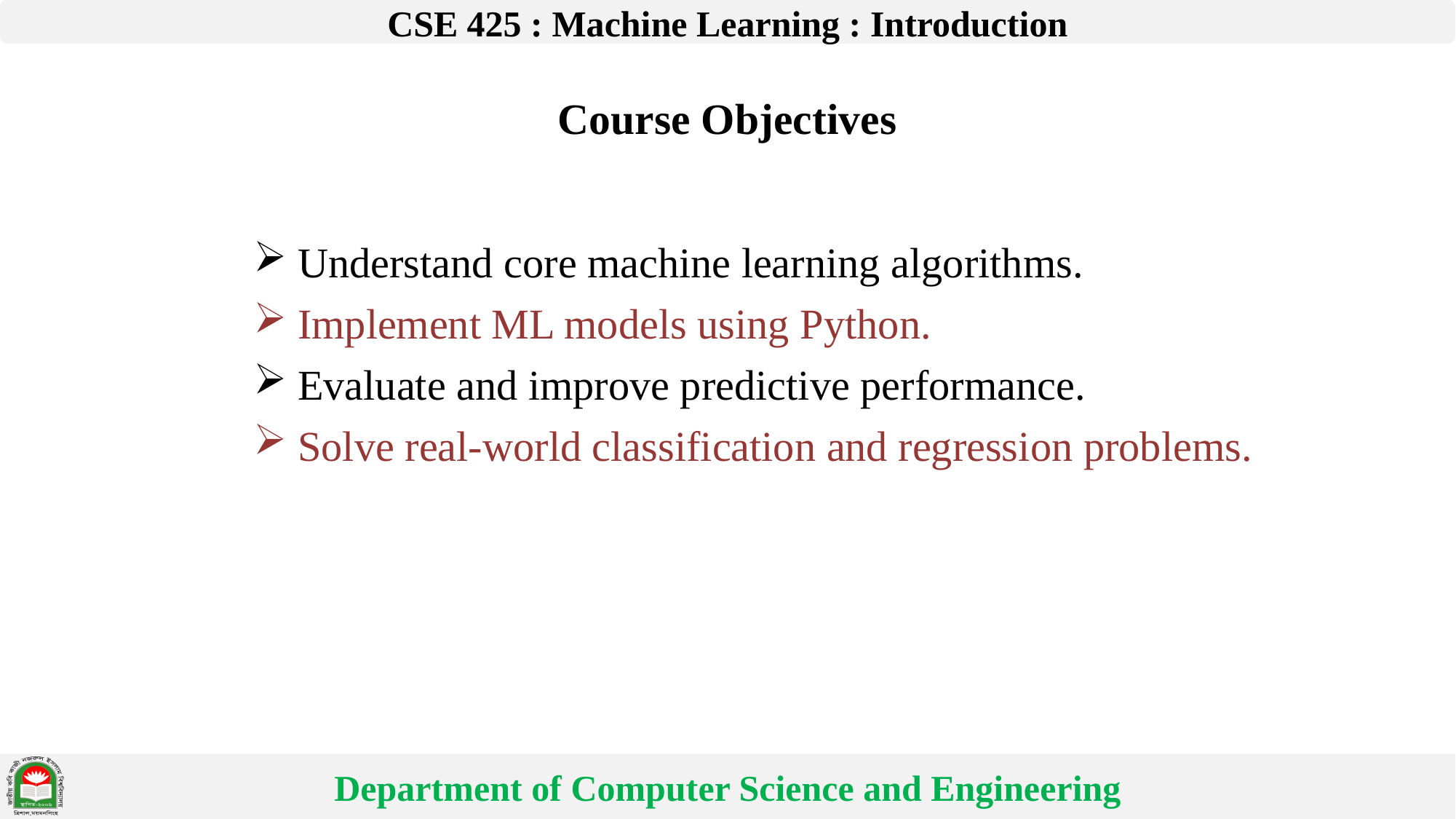

# Course Objectives
 Understand core machine learning algorithms.
 Implement ML models using Python.
 Evaluate and improve predictive performance.
 Solve real-world classification and regression problems.

5